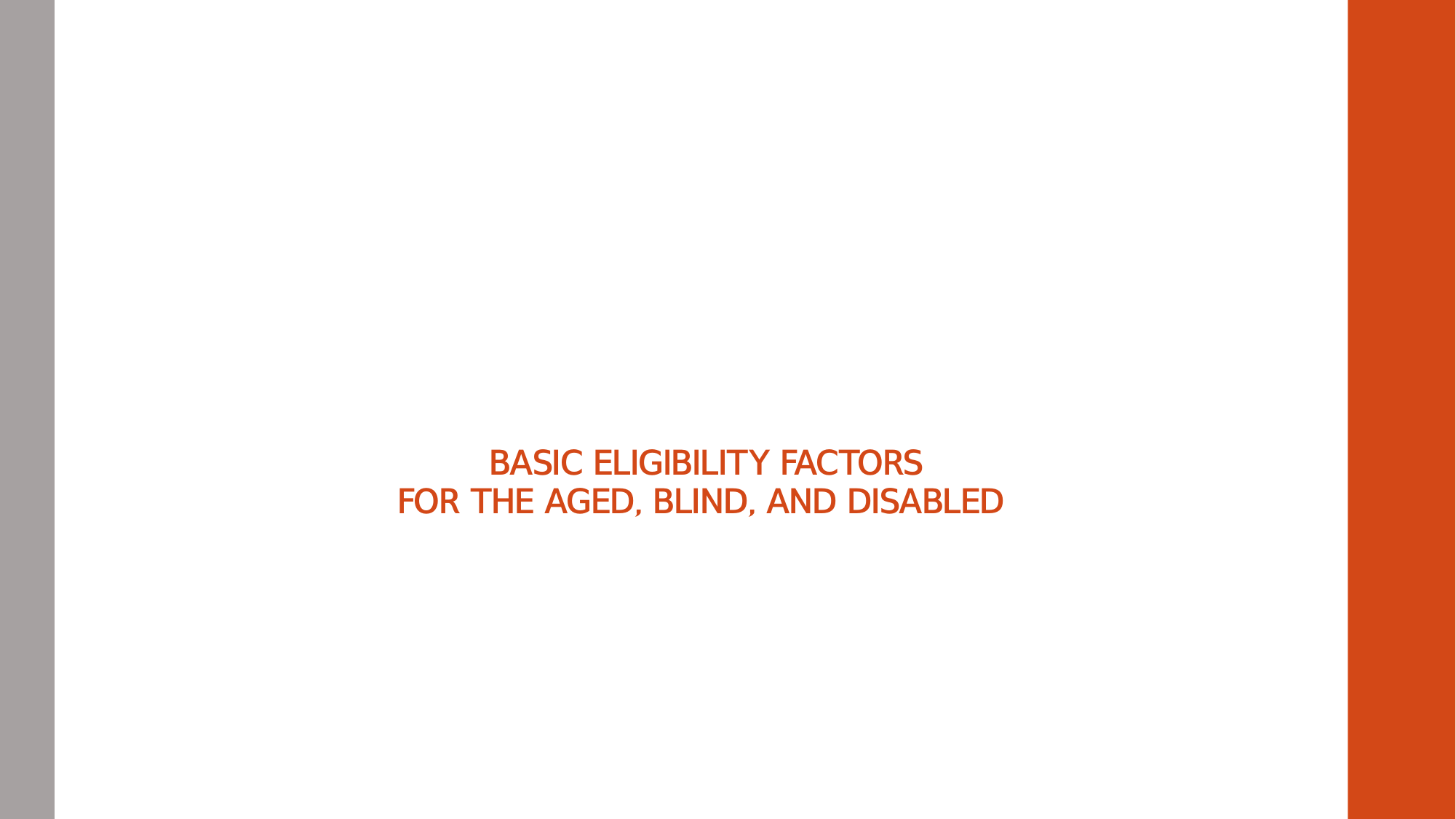

# BASIC ELIGIBILITY FACTORS FOR THE AGED, BLIND, AND DISABLED